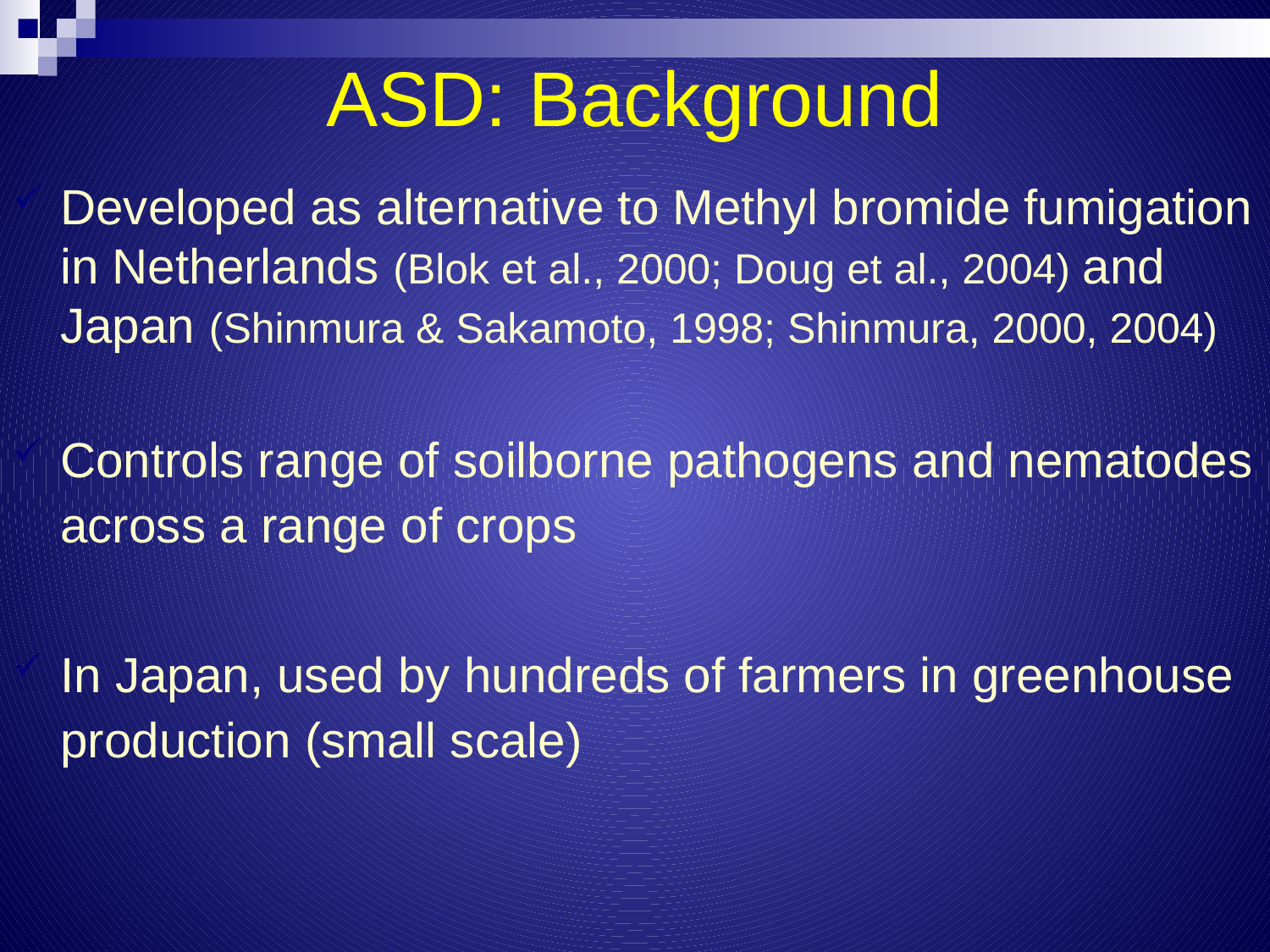

ASD: Background
Developed as alternative to Methyl bromide fumigation in Netherlands (Blok et al., 2000; Doug et al., 2004) and Japan (Shinmura & Sakamoto, 1998; Shinmura, 2000, 2004)

Controls range of soilborne pathogens and nematodes across a range of crops

In Japan, used by hundreds of farmers in greenhouse production (small scale)